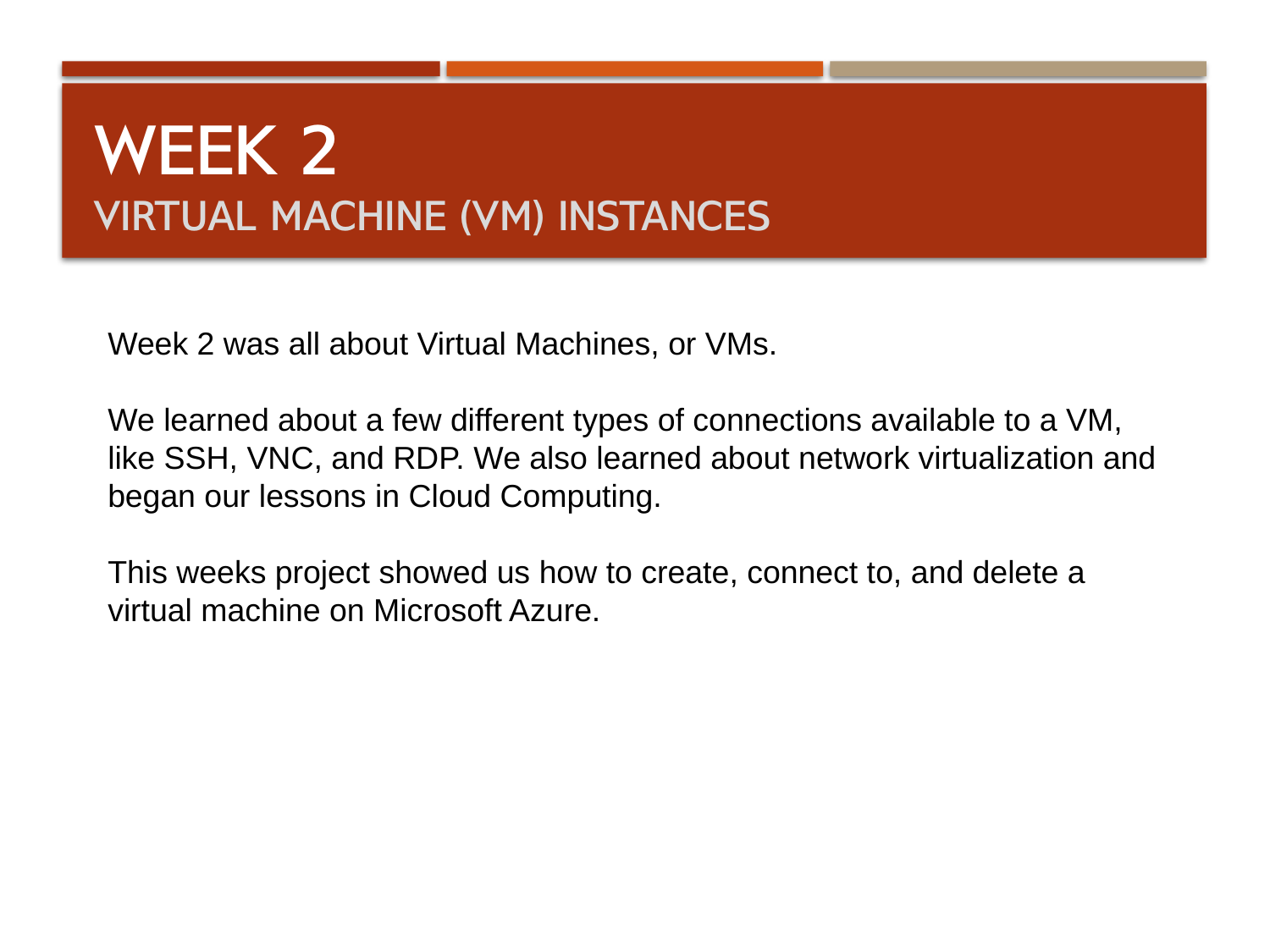

# Week 2 Virtual Machine (VM) Instances
Week 2 was all about Virtual Machines, or VMs.

We learned about a few different types of connections available to a VM, like SSH, VNC, and RDP. We also learned about network virtualization and began our lessons in Cloud Computing.

This weeks project showed us how to create, connect to, and delete a virtual machine on Microsoft Azure.